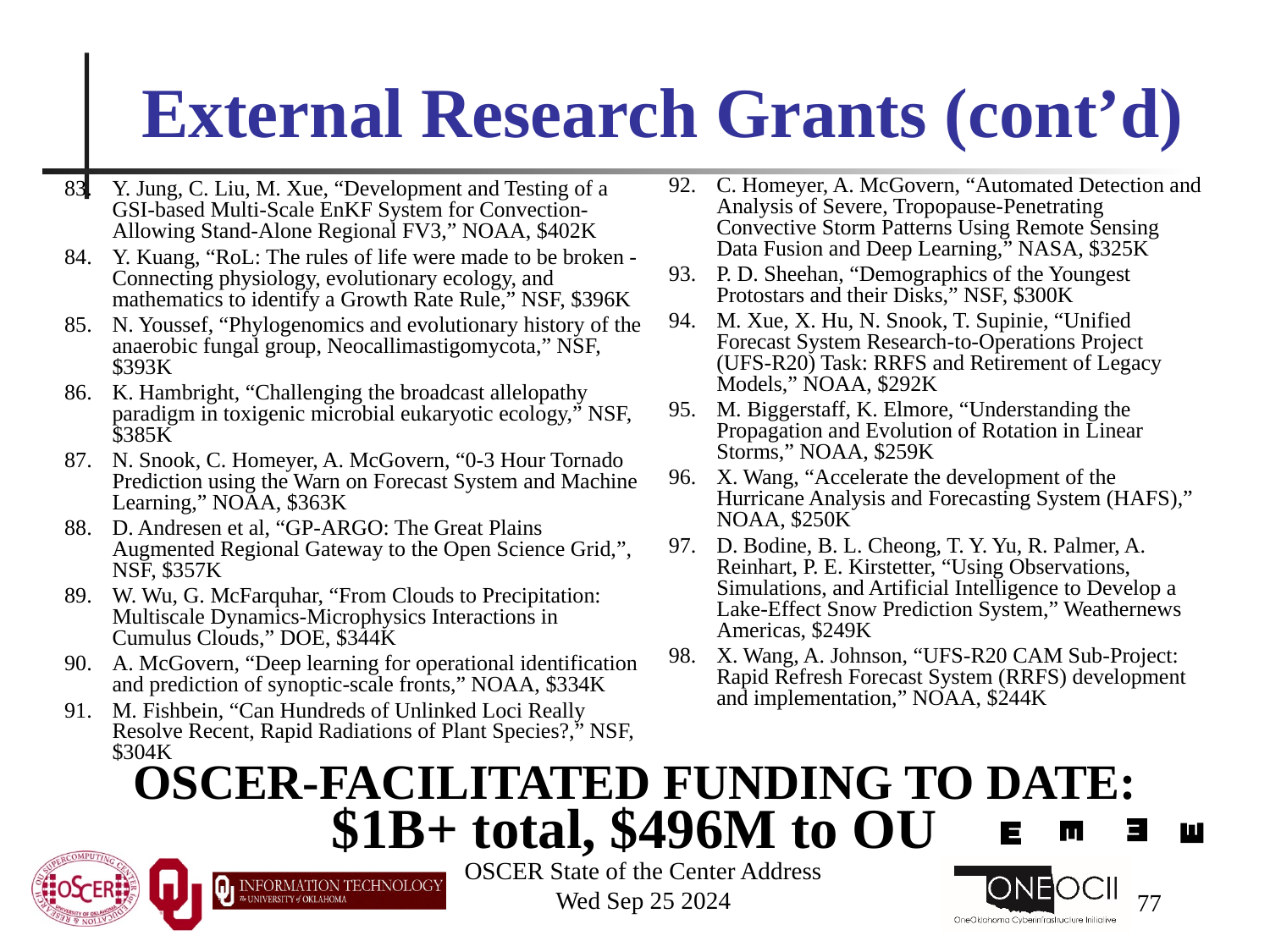

# External Research Grants (cont’d)
C. Homeyer, A. McGovern, “Automated Detection and Analysis of Severe, Tropopause-Penetrating Convective Storm Patterns Using Remote Sensing Data Fusion and Deep Learning,” NASA, $325K
P. D. Sheehan, “Demographics of the Youngest Protostars and their Disks,” NSF, $300K
M. Xue, X. Hu, N. Snook, T. Supinie, “Unified Forecast System Research-to-Operations Project (UFS-R20) Task: RRFS and Retirement of Legacy Models,” NOAA, $292K
M. Biggerstaff, K. Elmore, “Understanding the Propagation and Evolution of Rotation in Linear Storms,” NOAA, $259K
X. Wang, “Accelerate the development of the Hurricane Analysis and Forecasting System (HAFS),” NOAA, $250K
D. Bodine, B. L. Cheong, T. Y. Yu, R. Palmer, A. Reinhart, P. E. Kirstetter, “Using Observations, Simulations, and Artificial Intelligence to Develop a Lake-Effect Snow Prediction System,” Weathernews Americas, $249K
X. Wang, A. Johnson, “UFS-R20 CAM Sub-Project: Rapid Refresh Forecast System (RRFS) development and implementation,” NOAA, $244K
Y. Jung, C. Liu, M. Xue, “Development and Testing of a GSI-based Multi-Scale EnKF System for Convection-Allowing Stand-Alone Regional FV3,” NOAA, $402K
Y. Kuang, “RoL: The rules of life were made to be broken - Connecting physiology, evolutionary ecology, and mathematics to identify a Growth Rate Rule,” NSF, $396K
N. Youssef, “Phylogenomics and evolutionary history of the anaerobic fungal group, Neocallimastigomycota,” NSF, $393K
K. Hambright, “Challenging the broadcast allelopathy paradigm in toxigenic microbial eukaryotic ecology,” NSF, $385K
N. Snook, C. Homeyer, A. McGovern, “0-3 Hour Tornado Prediction using the Warn on Forecast System and Machine Learning,” NOAA, $363K
D. Andresen et al, “GP-ARGO: The Great Plains Augmented Regional Gateway to the Open Science Grid,”, NSF, $357K
W. Wu, G. McFarquhar, “From Clouds to Precipitation: Multiscale Dynamics-Microphysics Interactions in Cumulus Clouds,” DOE, $344K
A. McGovern, “Deep learning for operational identification and prediction of synoptic-scale fronts,” NOAA, $334K
M. Fishbein, “Can Hundreds of Unlinked Loci Really Resolve Recent, Rapid Radiations of Plant Species?,” NSF, $304K
OSCER-FACILITATED FUNDING TO DATE:
$1B+ total, $496M to OU
E
E
E
E
OSCER State of the Center Address
Wed Sep 25 2024
77